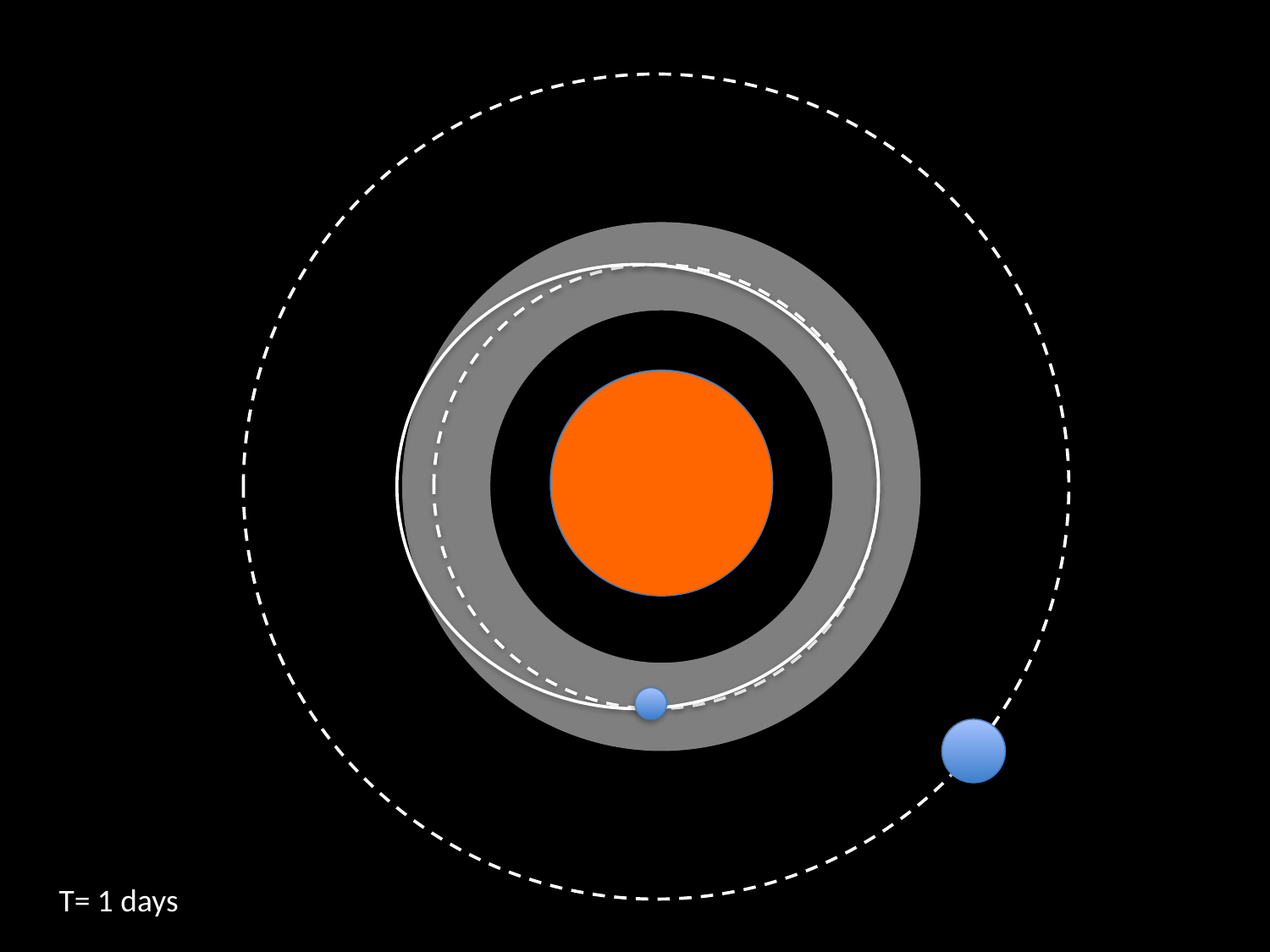

More distant moons can affect rings too

T= 1 days